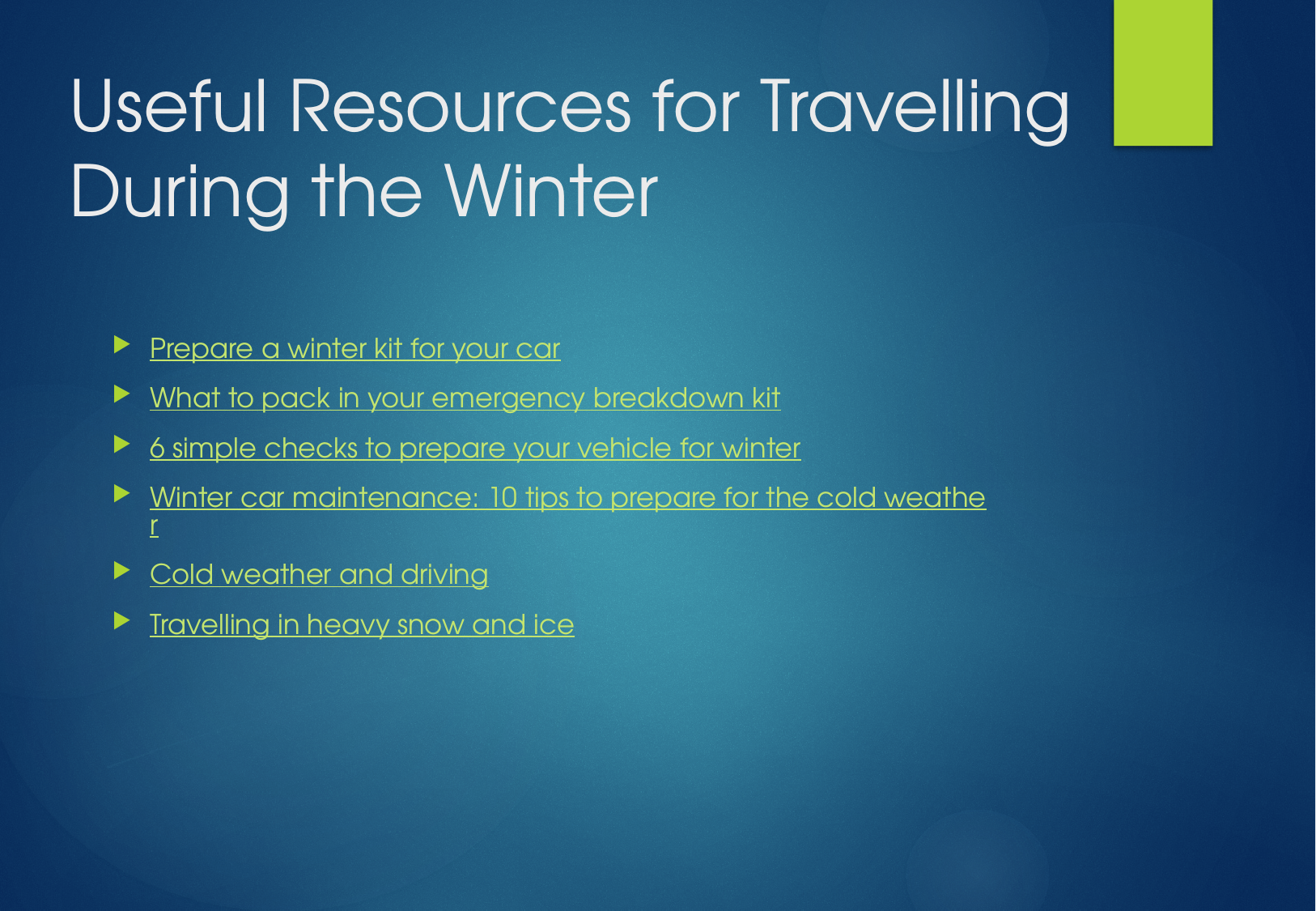

# Useful Resources for Travelling During the Winter
Prepare a winter kit for your car
What to pack in your emergency breakdown kit
6 simple checks to prepare your vehicle for winter
Winter car maintenance: 10 tips to prepare for the cold weather
Cold weather and driving
Travelling in heavy snow and ice